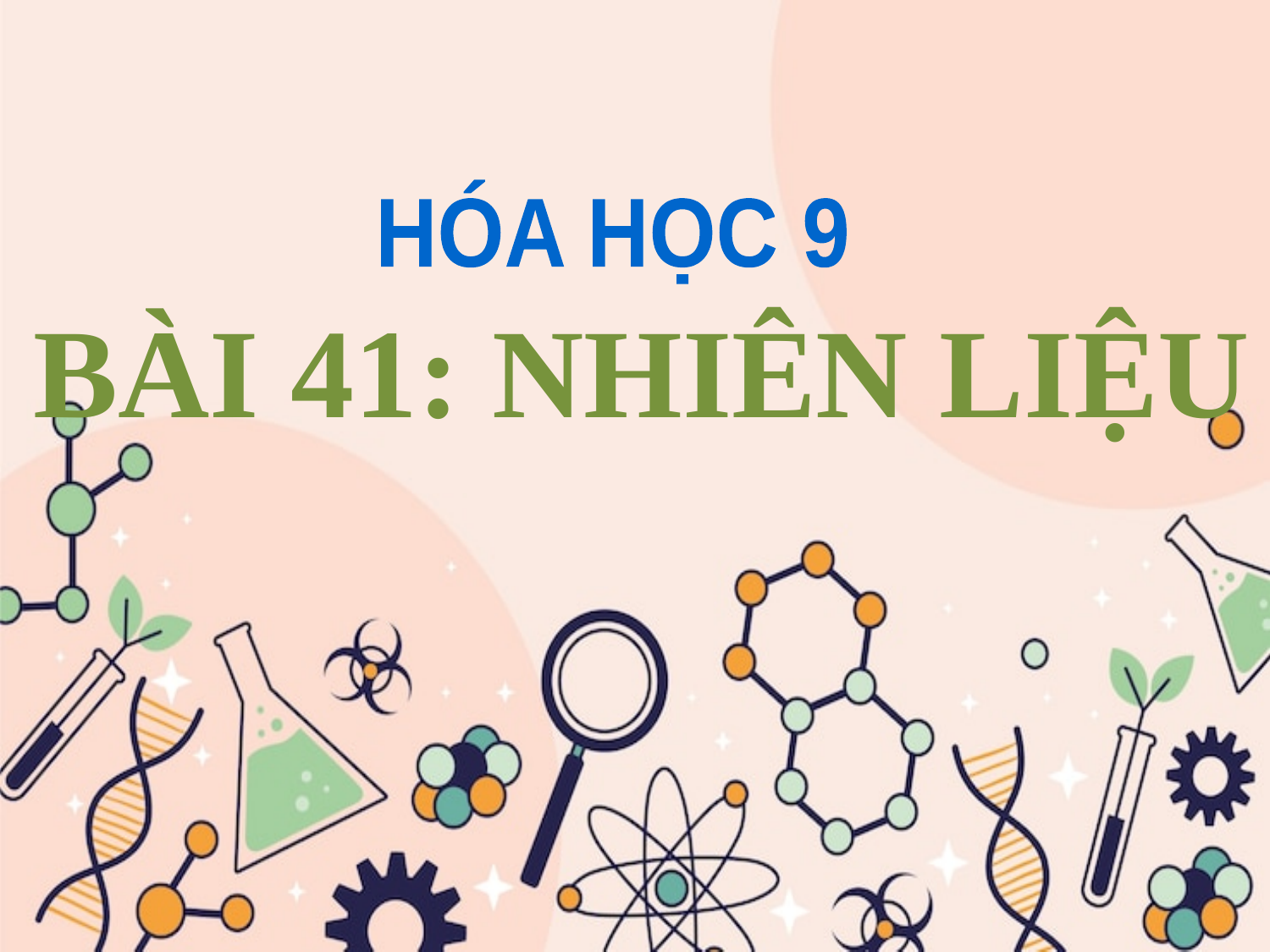

HÓA HỌC 9
BÀI 41: NHIÊN LIỆU